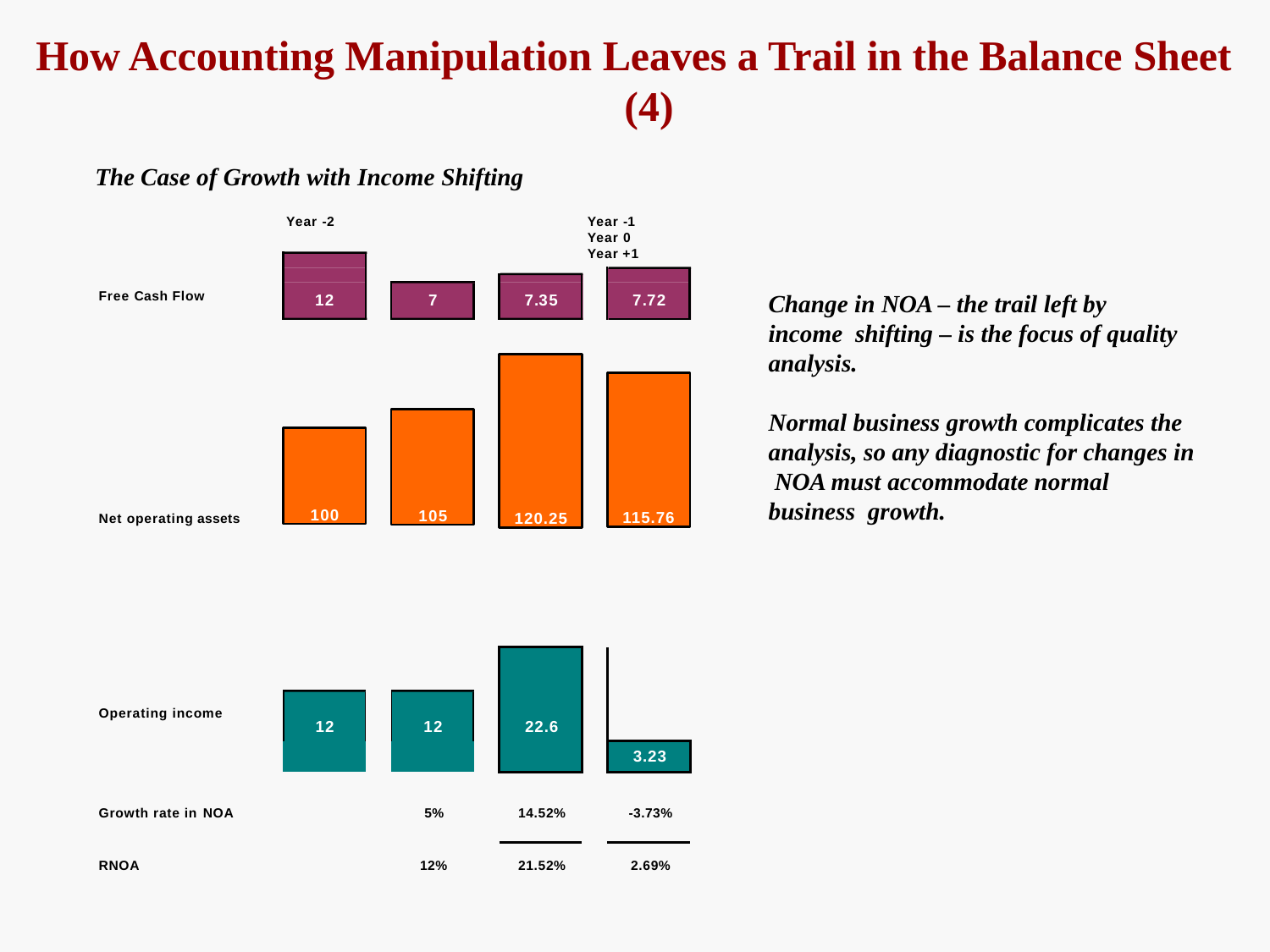

# How Accounting Manipulation Leaves a Trail in the Balance Sheet  (4)
The Case of Growth with Income Shifting
Year -2	Year -1	Year 0	Year +1

Free Cash Flow
Change in NOA – the trail left by income  shifting – is the focus of quality analysis.
12
7
7.35
7.72

120.25

115.76
Normal business growth complicates the  analysis, so any diagnostic for changes in  NOA must accommodate normal business  growth.

105

100
Net operating assets
| Operating income | 12 |  | 12 |  | 22.6 |  |  |
| --- | --- | --- | --- | --- | --- | --- | --- |
|  |  |  |  |  |  |  | 3.23 |
| Growth rate in NOA |  |  | 5% |  | 14.52% |  | -3.73% |
| RNOA |  |  | 12% |  | 21.52% |  | 2.69% |